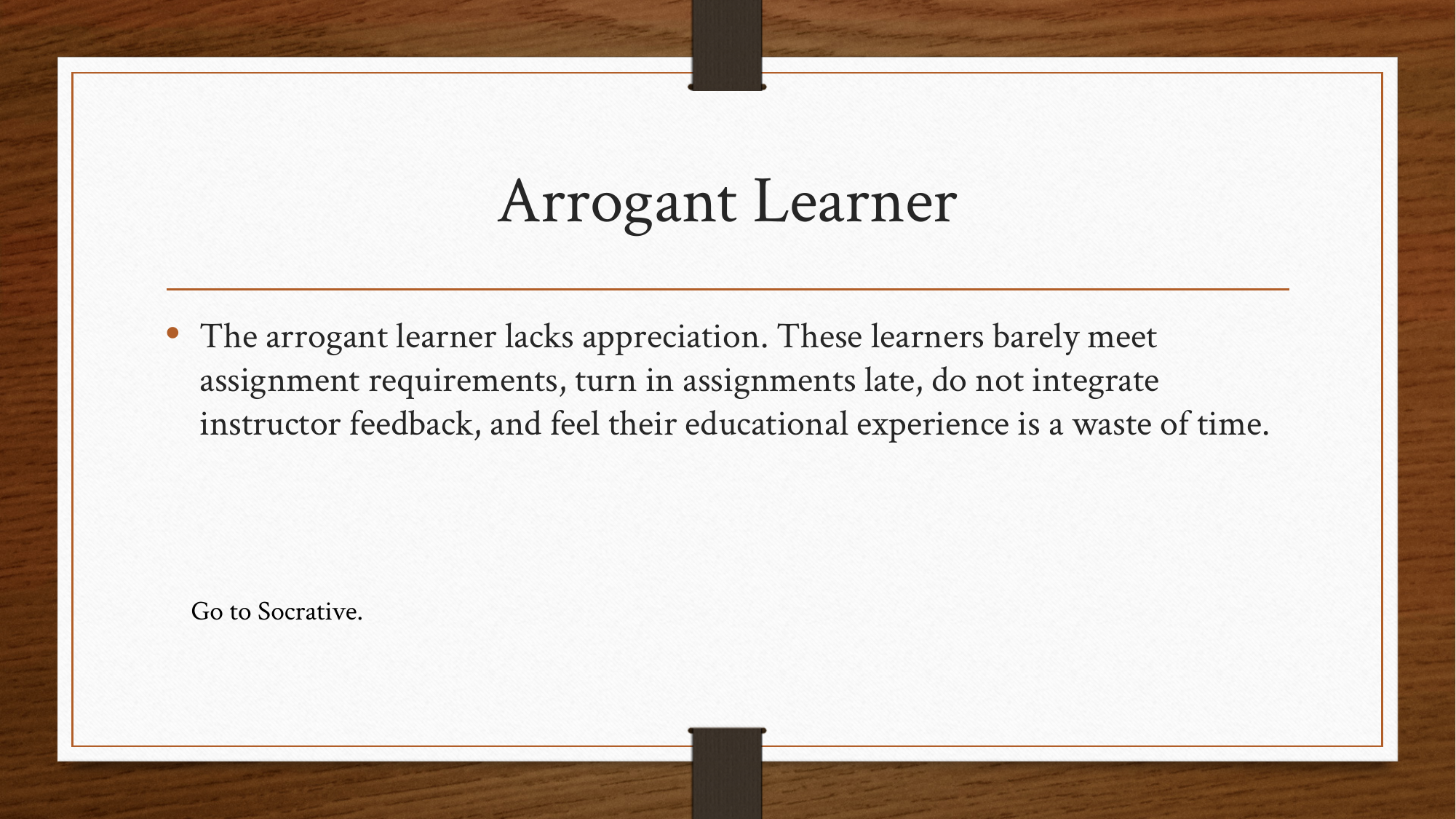

# Arrogant Learner
The arrogant learner lacks appreciation. These learners barely meet assignment requirements, turn in assignments late, do not integrate instructor feedback, and feel their educational experience is a waste of time.
Go to Socrative.